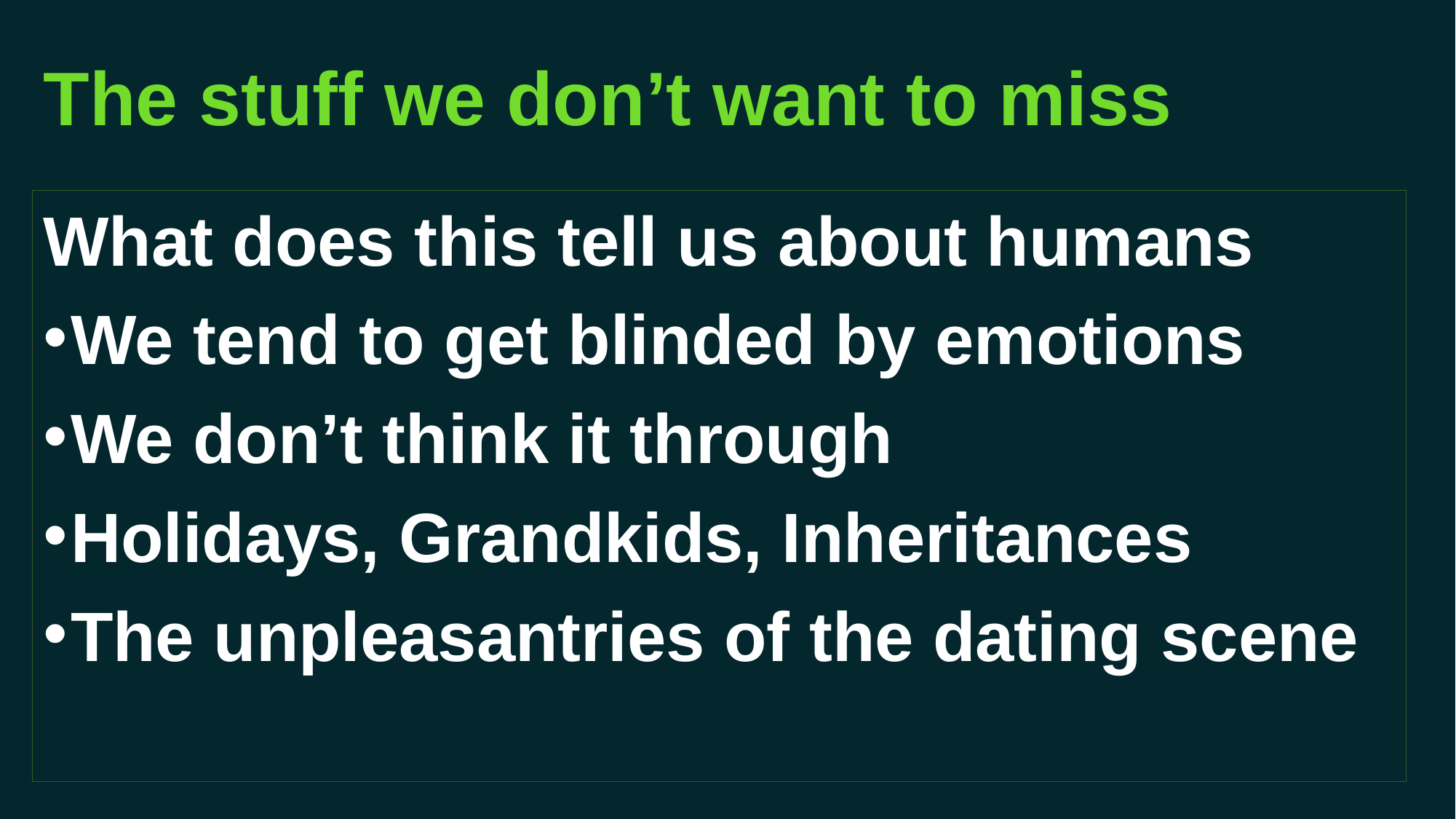

# The stuff we don’t want to miss
What does this tell us about humans
We tend to get blinded by emotions
We don’t think it through
Holidays, Grandkids, Inheritances
The unpleasantries of the dating scene